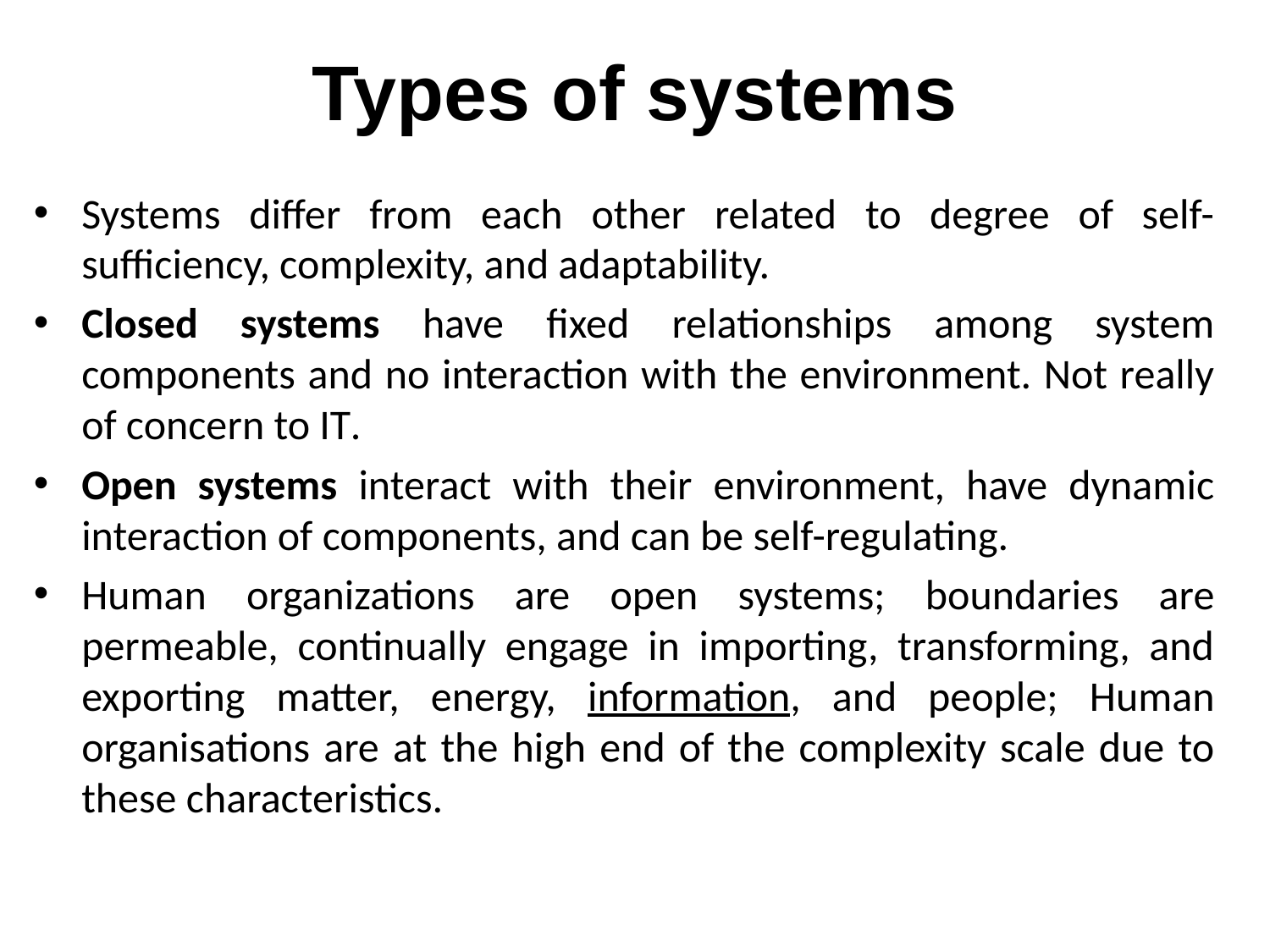

# Types of systems
Systems differ from each other related to degree of self-sufficiency, complexity, and adaptability.
Closed systems have fixed relationships among system components and no interaction with the environment. Not really of concern to IT.
Open systems interact with their environment, have dynamic interaction of components, and can be self-regulating.
Human organizations are open systems; boundaries are permeable, continually engage in importing, transforming, and exporting matter, energy, information, and people; Human organisations are at the high end of the complexity scale due to these characteristics.